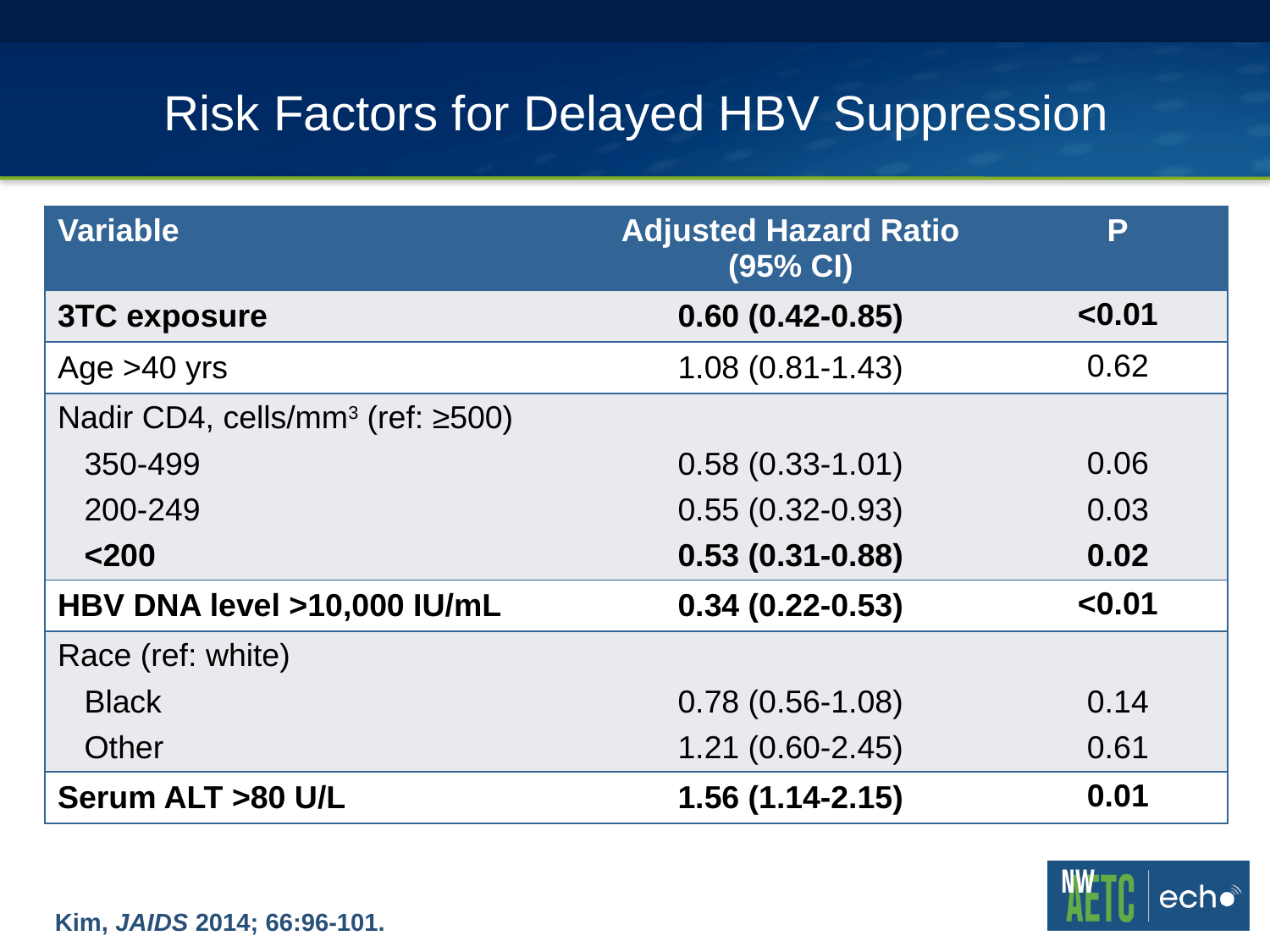

# Risk Factors for Delayed HBV Suppression
| Variable | Adjusted Hazard Ratio (95% CI) | P |
| --- | --- | --- |
| 3TC exposure | 0.60 (0.42-0.85) | <0.01 |
| Age >40 yrs | 1.08 (0.81-1.43) | 0.62 |
| Nadir CD4, cells/mm3 (ref: ≥500) 350-499 200-249 <200 | 0.58 (0.33-1.01) 0.55 (0.32-0.93) 0.53 (0.31-0.88) | 0.06 0.03 0.02 |
| HBV DNA level >10,000 IU/mL | 0.34 (0.22-0.53) | <0.01 |
| Race (ref: white) Black Other | 0.78 (0.56-1.08) 1.21 (0.60-2.45) | 0.14 0.61 |
| Serum ALT >80 U/L | 1.56 (1.14-2.15) | 0.01 |
Kim, JAIDS 2014; 66:96-101.